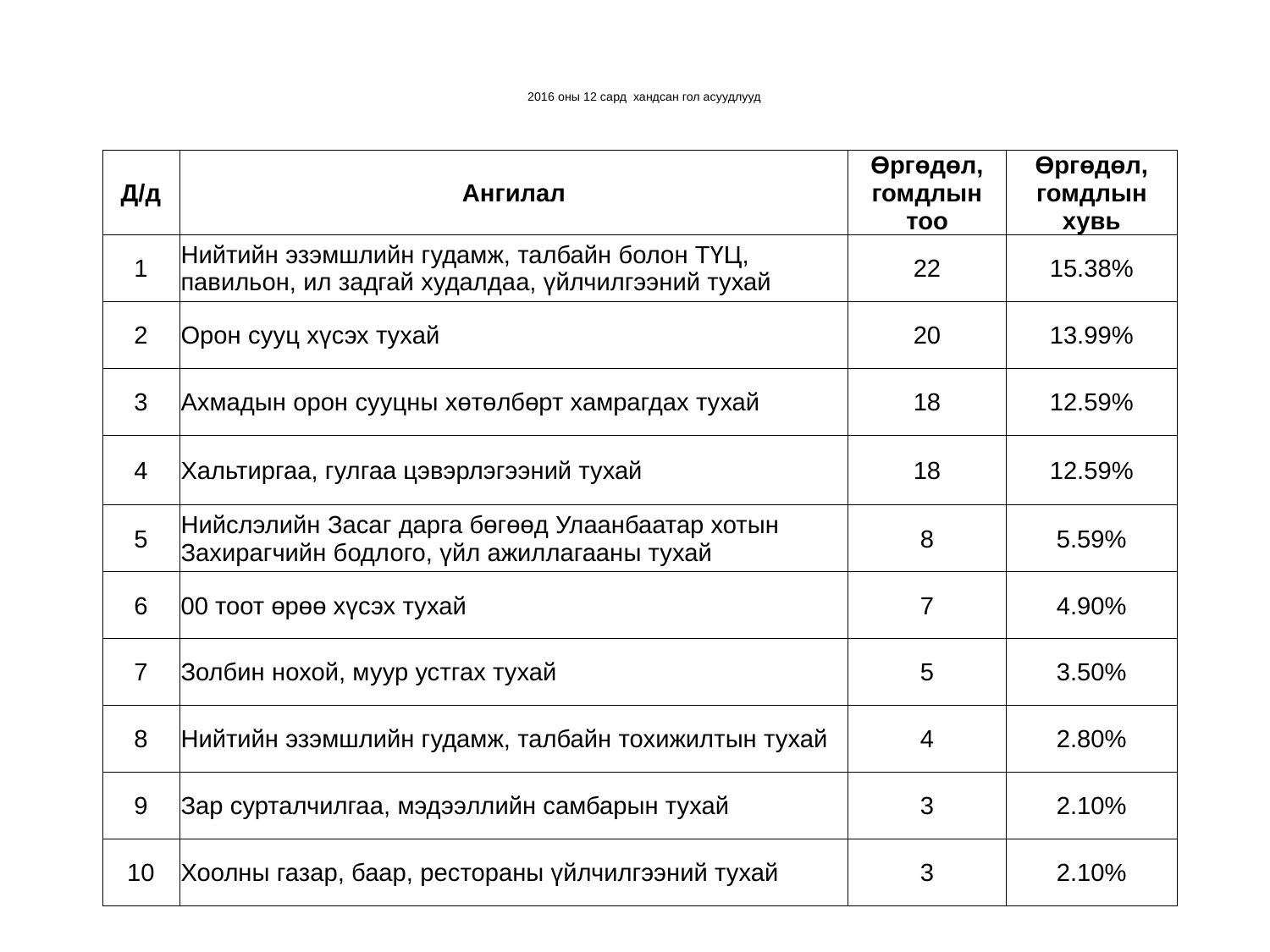

# 2016 оны 12 сард  хандсан гол асуудлууд
| Д/д | Ангилал | Өргөдөл, гомдлын тоо | Өргөдөл, гомдлын хувь |
| --- | --- | --- | --- |
| 1 | Нийтийн эзэмшлийн гудамж, талбайн болон ТҮЦ, павильон, ил задгай худалдаа, үйлчилгээний тухай | 22 | 15.38% |
| 2 | Орон сууц хүсэх тухай | 20 | 13.99% |
| 3 | Ахмадын орон сууцны хөтөлбөрт хамрагдах тухай | 18 | 12.59% |
| 4 | Хальтиргаа, гулгаа цэвэрлэгээний тухай | 18 | 12.59% |
| 5 | Нийслэлийн Засаг дарга бөгөөд Улаанбаатар хотын Захирагчийн бодлого, үйл ажиллагааны тухай | 8 | 5.59% |
| 6 | 00 тоот өрөө хүсэх тухай | 7 | 4.90% |
| 7 | Золбин нохой, муур устгах тухай | 5 | 3.50% |
| 8 | Нийтийн эзэмшлийн гудамж, талбайн тохижилтын тухай | 4 | 2.80% |
| 9 | Зар сурталчилгаа, мэдээллийн самбарын тухай | 3 | 2.10% |
| 10 | Хоолны газар, баар, рестораны үйлчилгээний тухай | 3 | 2.10% |